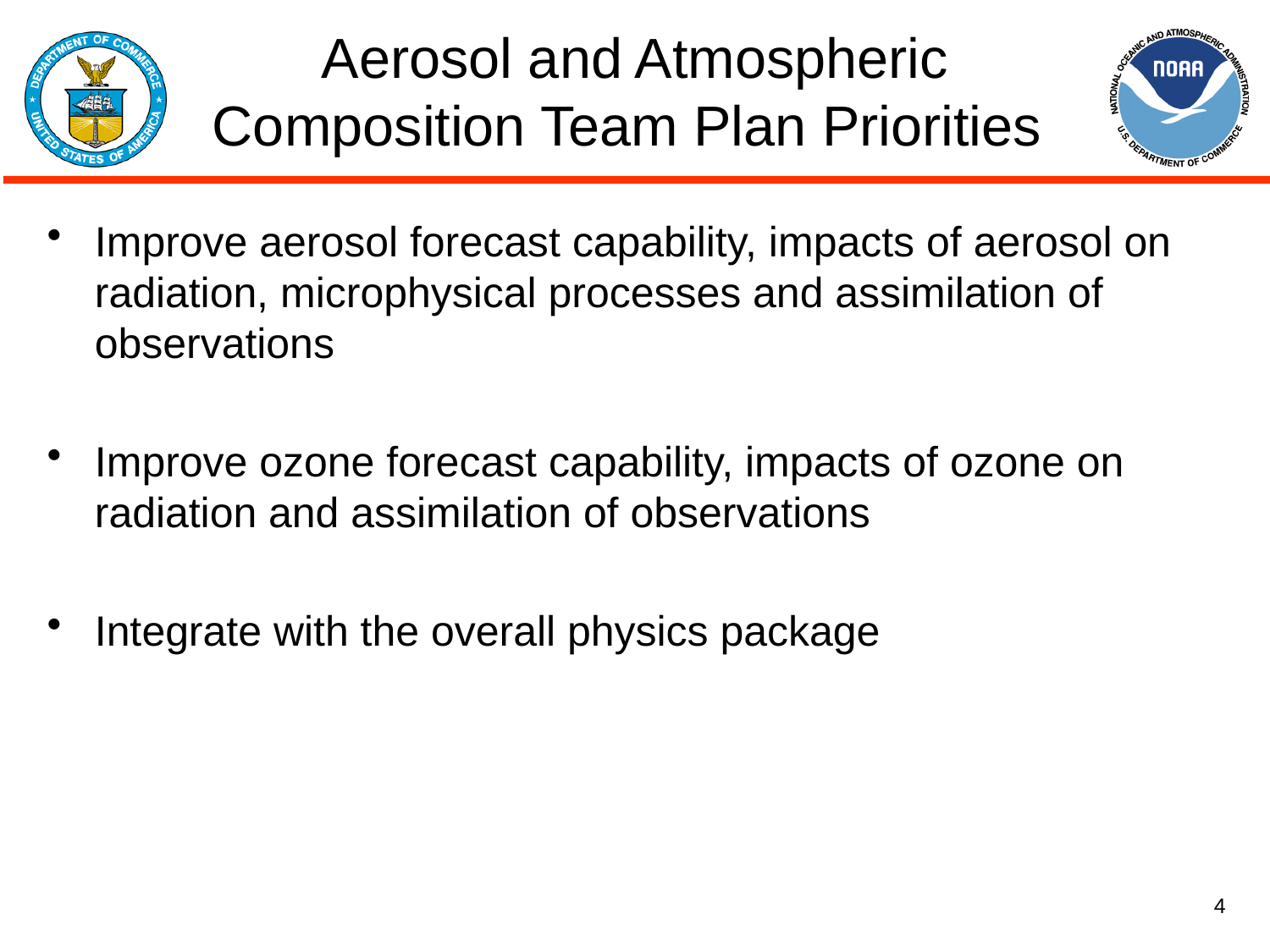

# Aerosol and Atmospheric Composition Team Plan Priorities
Improve aerosol forecast capability, impacts of aerosol on radiation, microphysical processes and assimilation of observations

Improve ozone forecast capability, impacts of ozone on radiation and assimilation of observations

Integrate with the overall physics package